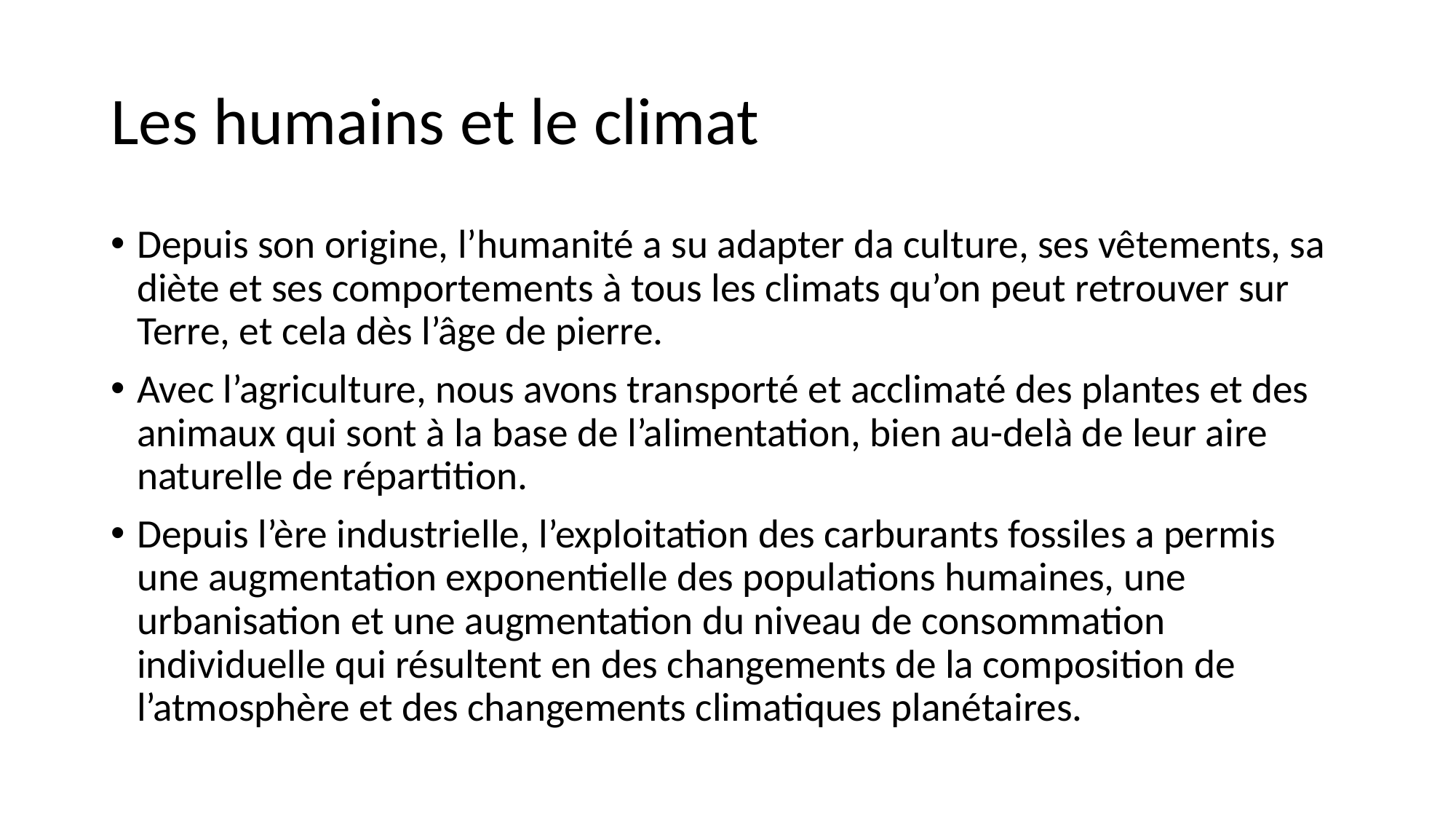

# Les humains et le climat
Depuis son origine, l’humanité a su adapter da culture, ses vêtements, sa diète et ses comportements à tous les climats qu’on peut retrouver sur Terre, et cela dès l’âge de pierre.
Avec l’agriculture, nous avons transporté et acclimaté des plantes et des animaux qui sont à la base de l’alimentation, bien au-delà de leur aire naturelle de répartition.
Depuis l’ère industrielle, l’exploitation des carburants fossiles a permis une augmentation exponentielle des populations humaines, une urbanisation et une augmentation du niveau de consommation individuelle qui résultent en des changements de la composition de l’atmosphère et des changements climatiques planétaires.